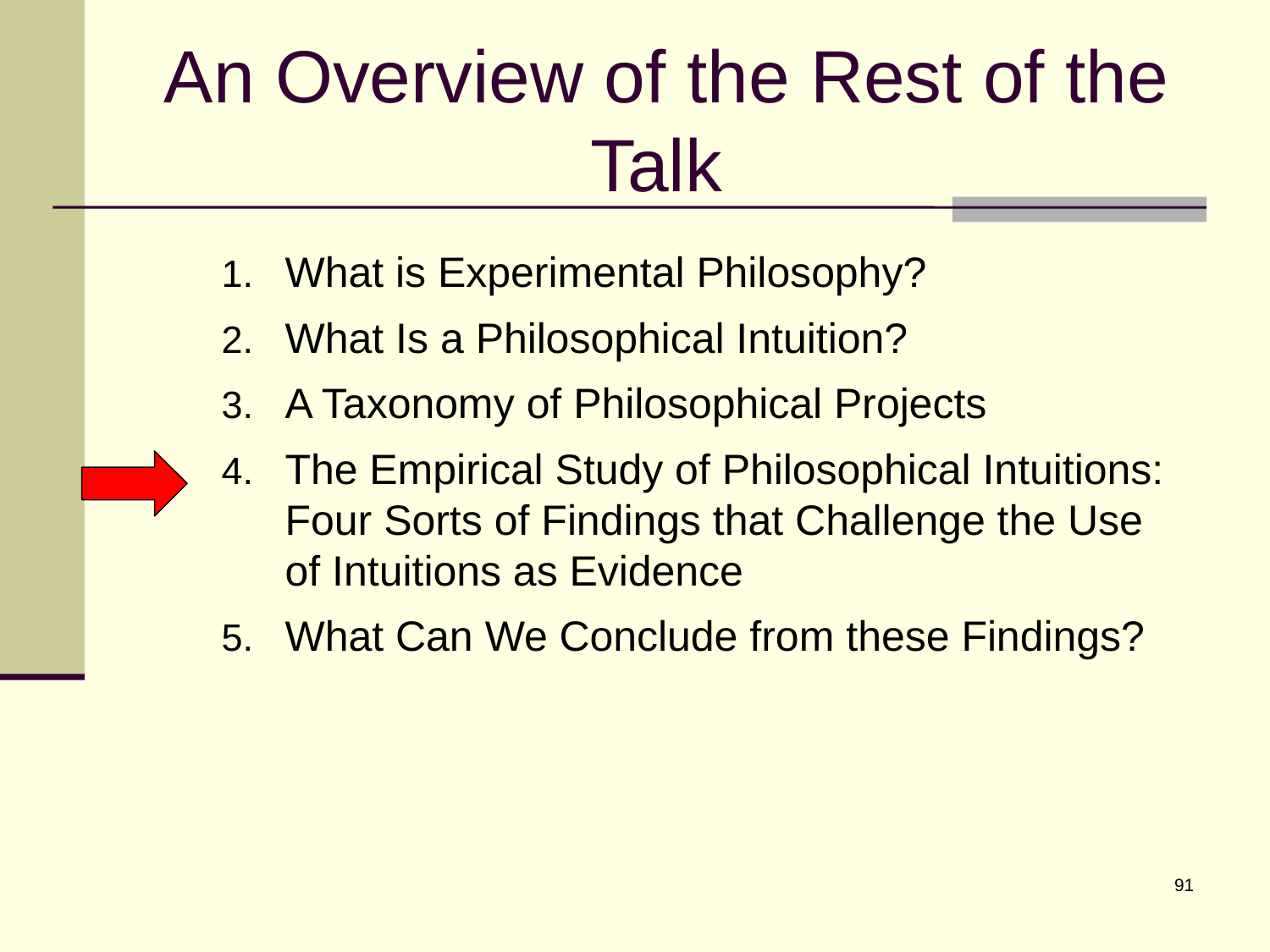

# An Overview of the Rest of the Talk
What is Experimental Philosophy?
What Is a Philosophical Intuition?
A Taxonomy of Philosophical Projects
The Empirical Study of Philosophical Intuitions:  Four Sorts of Findings that Challenge the Use of Intuitions as Evidence
What Can We Conclude from these Findings?

91